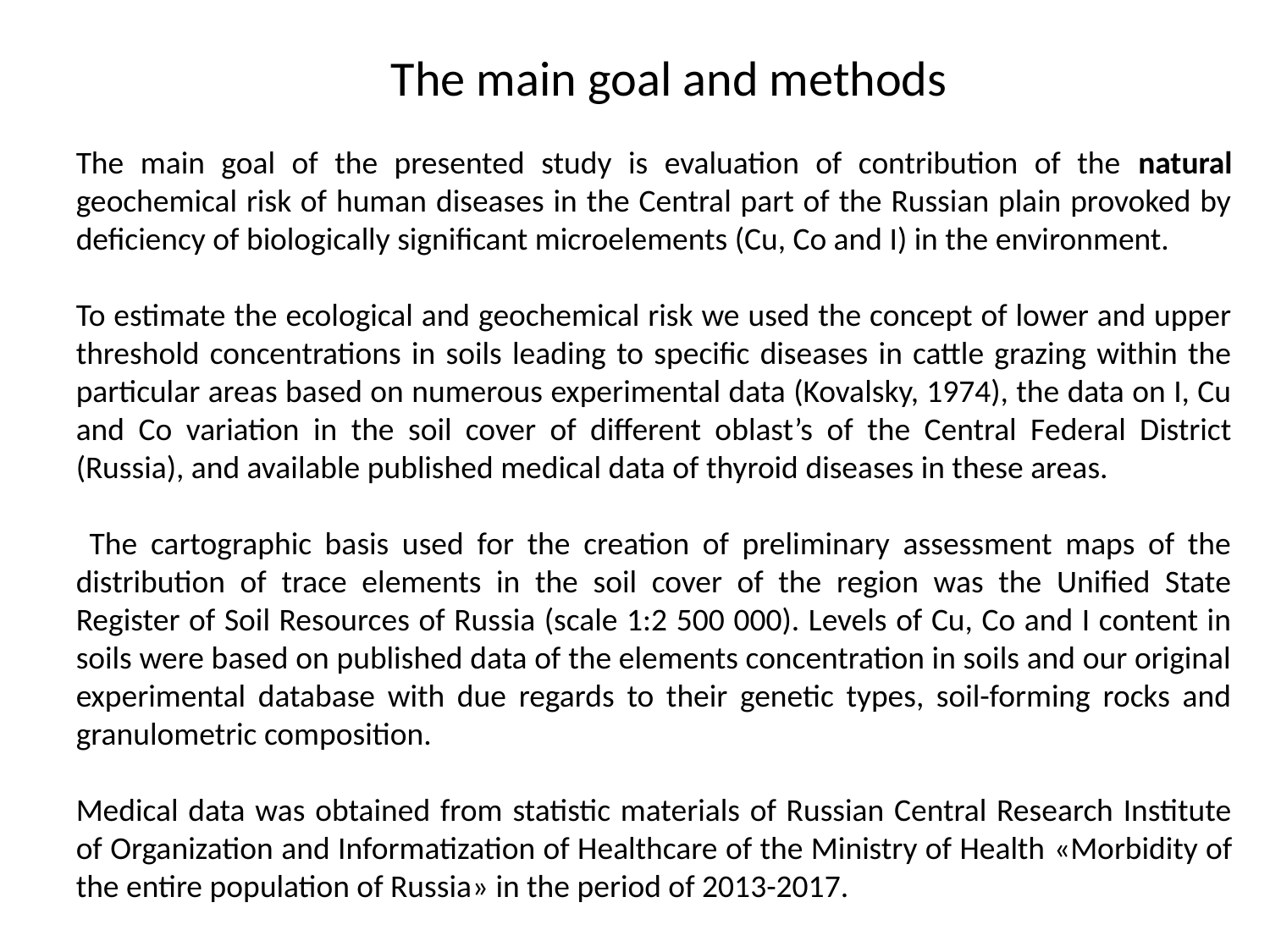

# The main goal and methods
The main goal of the presented study is evaluation of contribution of the natural geochemical risk of human diseases in the Central part of the Russian plain provoked by deficiency of biologically significant microelements (Cu, Co and I) in the environment.

To estimate the ecological and geochemical risk we used the concept of lower and upper threshold concentrations in soils leading to specific diseases in cattle grazing within the particular areas based on numerous experimental data (Kovalsky, 1974), the data on I, Cu and Co variation in the soil cover of different oblast’s of the Central Federal District (Russia), and available published medical data of thyroid diseases in these areas.

 The cartographic basis used for the creation of preliminary assessment maps of the distribution of trace elements in the soil cover of the region was the Unified State Register of Soil Resources of Russia (scale 1:2 500 000). Levels of Cu, Co and I content in soils were based on published data of the elements concentration in soils and our original experimental database with due regards to their genetic types, soil-forming rocks and granulometric composition.

Medical data was obtained from statistic materials of Russian Central Research Institute of Organization and Informatization of Healthcare of the Ministry of Health «Morbidity of the entire population of Russia» in the period of 2013-2017.